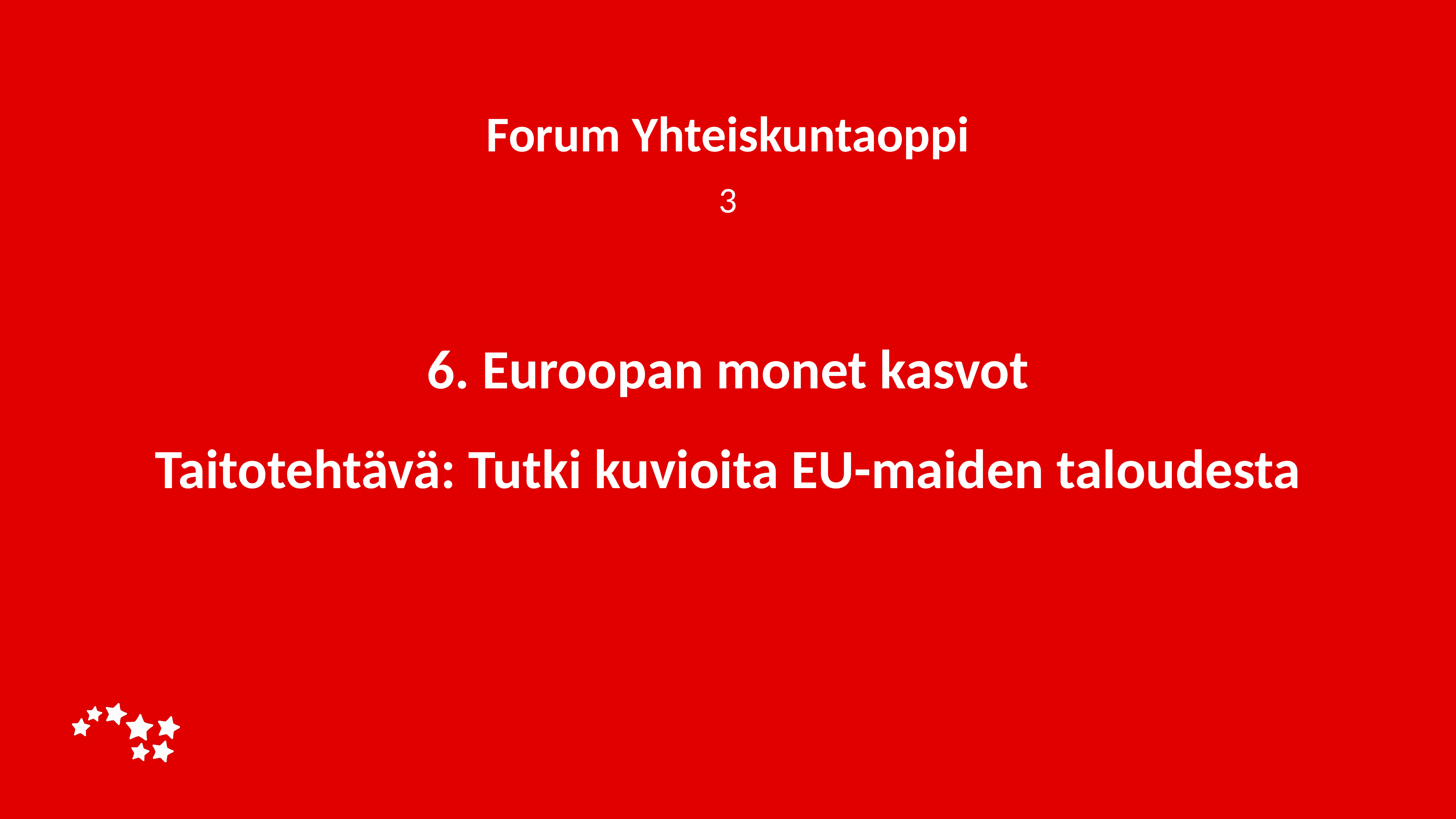

Forum Yhteiskuntaoppi
3
# 6. Euroopan monet kasvot Taitotehtävä: Tutki kuvioita EU-maiden taloudesta